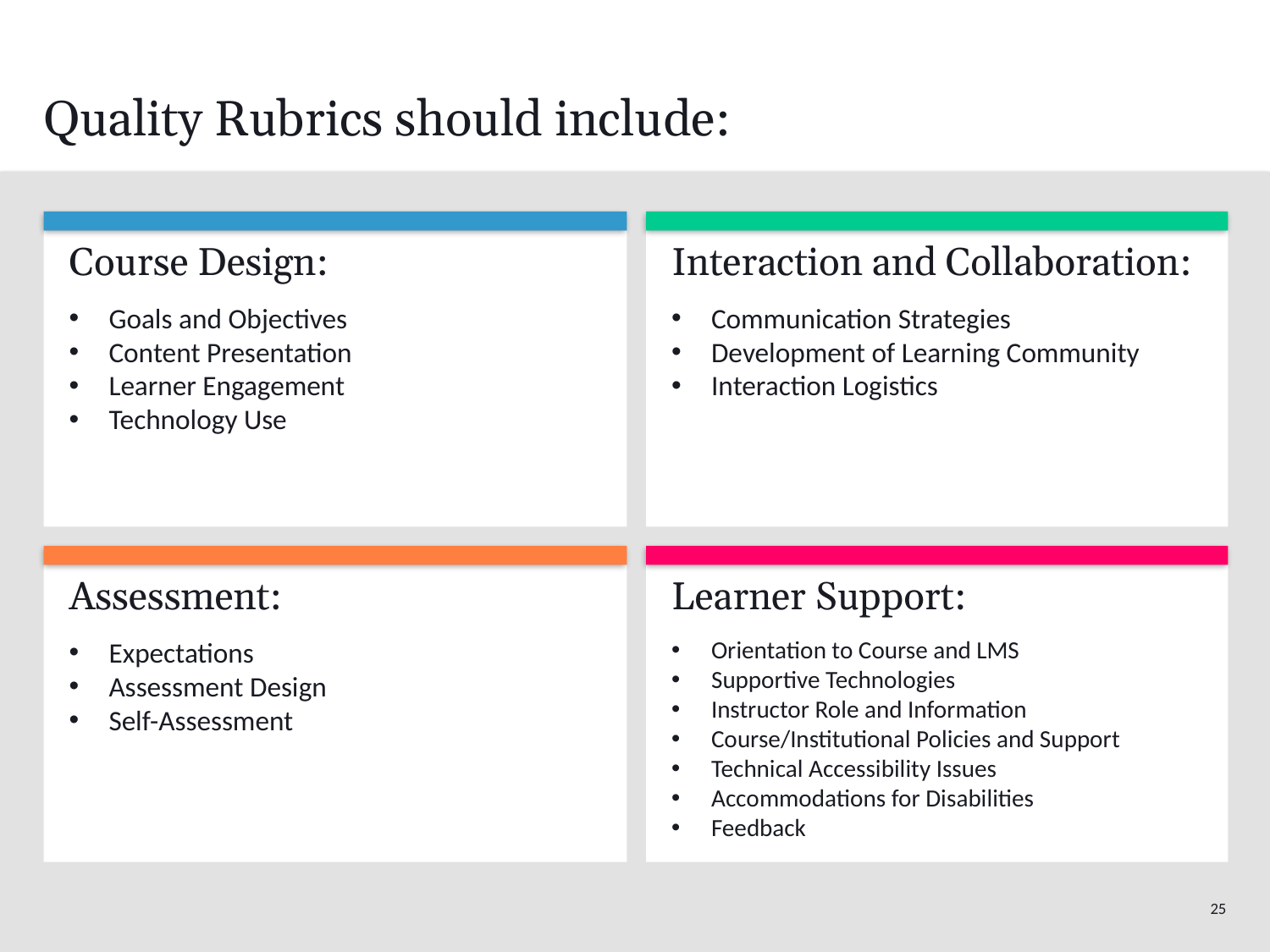

# Quality Rubrics should include:

Course Design:
Goals and Objectives
Content Presentation
Learner Engagement
Technology Use
Interaction and Collaboration:
Communication Strategies
Development of Learning Community
Interaction Logistics

Assessment:
Expectations
Assessment Design
Self-Assessment
Learner Support:
Orientation to Course and LMS
Supportive Technologies
Instructor Role and Information
Course/Institutional Policies and Support
Technical Accessibility Issues
Accommodations for Disabilities
Feedback